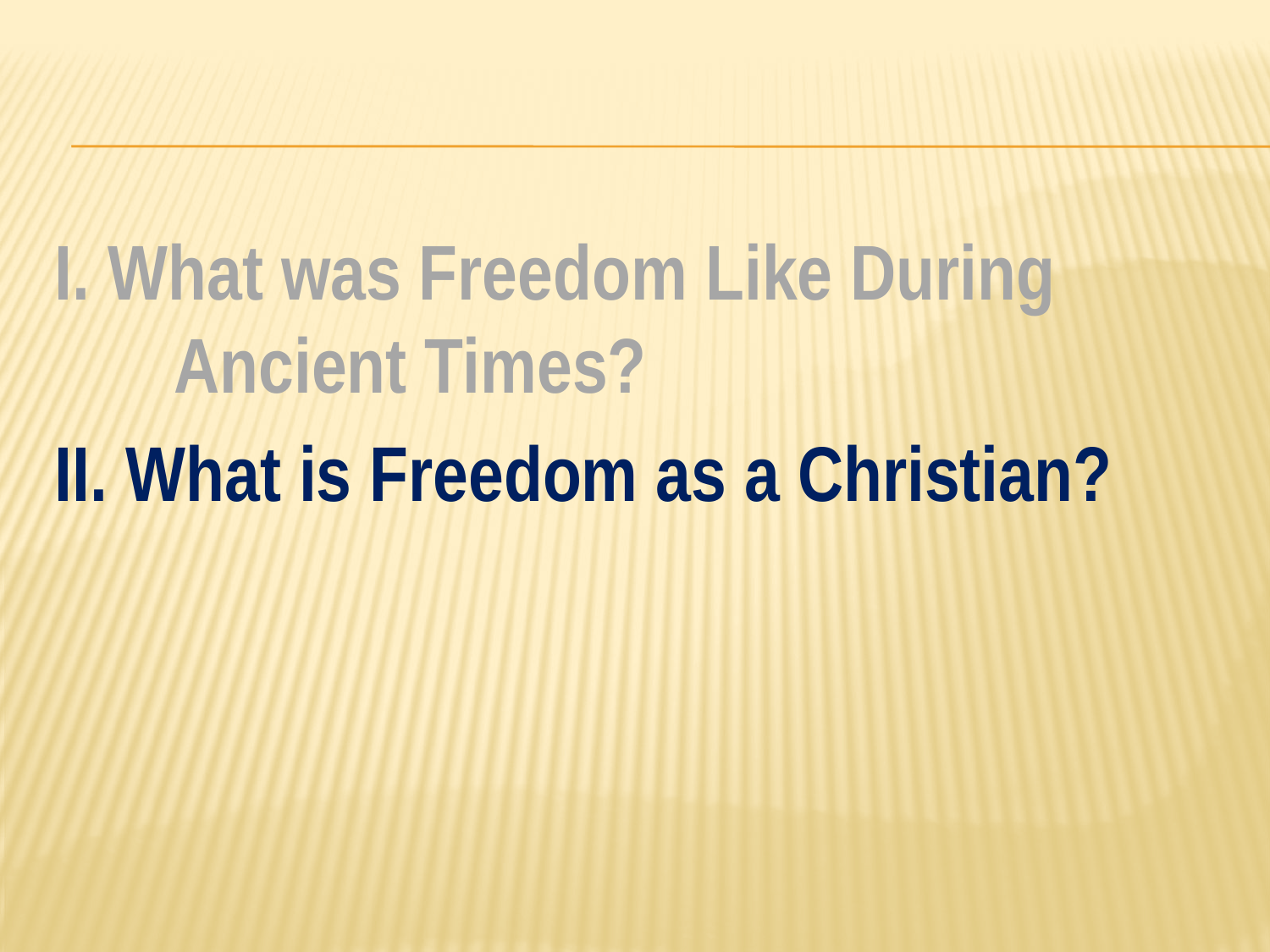

#
I. What was Freedom Like During Ancient Times?
II. What is Freedom as a Christian?